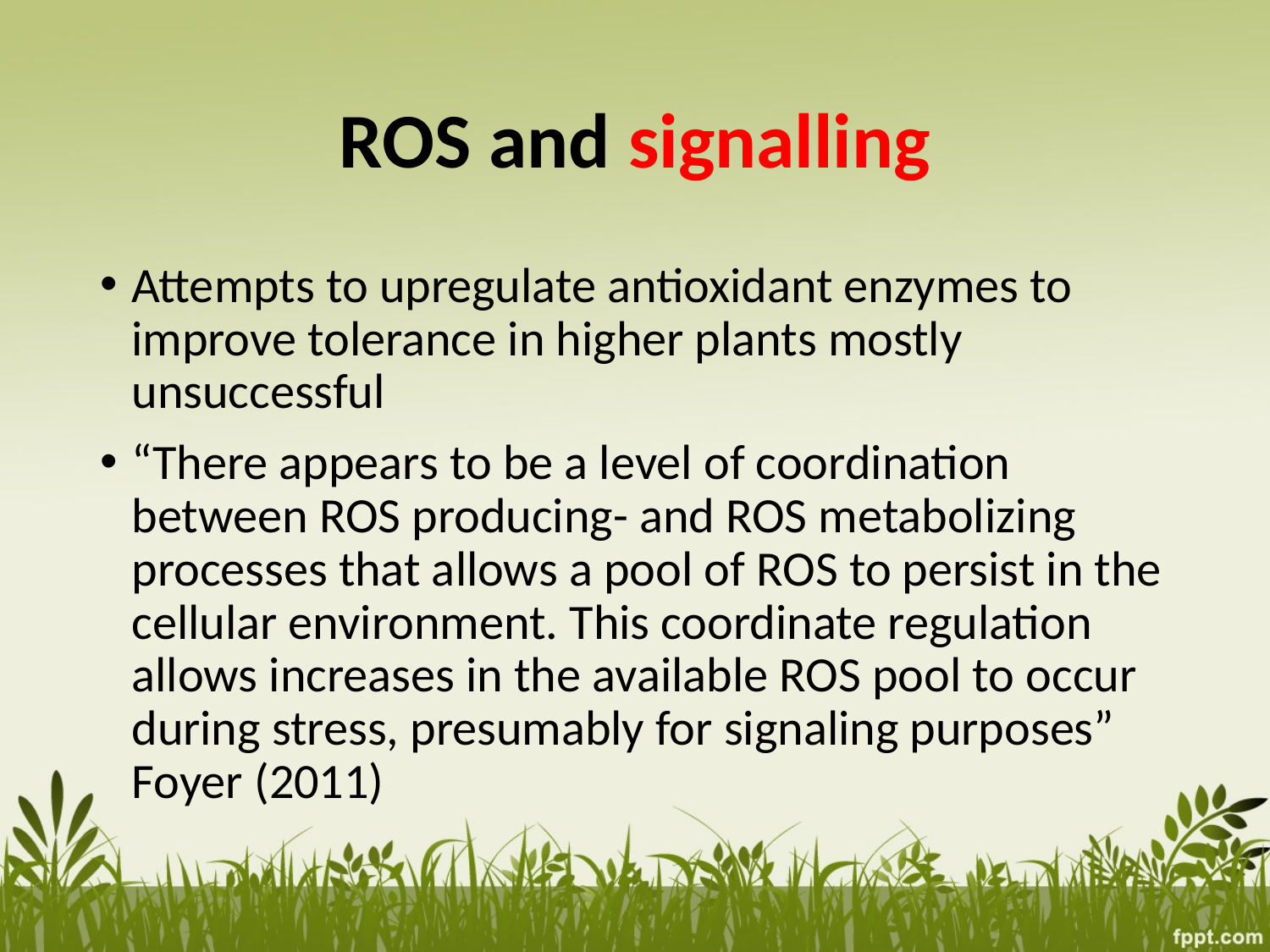

# ROS and signalling
Attempts to upregulate antioxidant enzymes to improve tolerance in higher plants mostly unsuccessful
“There appears to be a level of coordination between ROS producing- and ROS metabolizing processes that allows a pool of ROS to persist in the cellular environment. This coordinate regulation allows increases in the available ROS pool to occur during stress, presumably for signaling purposes” Foyer (2011)